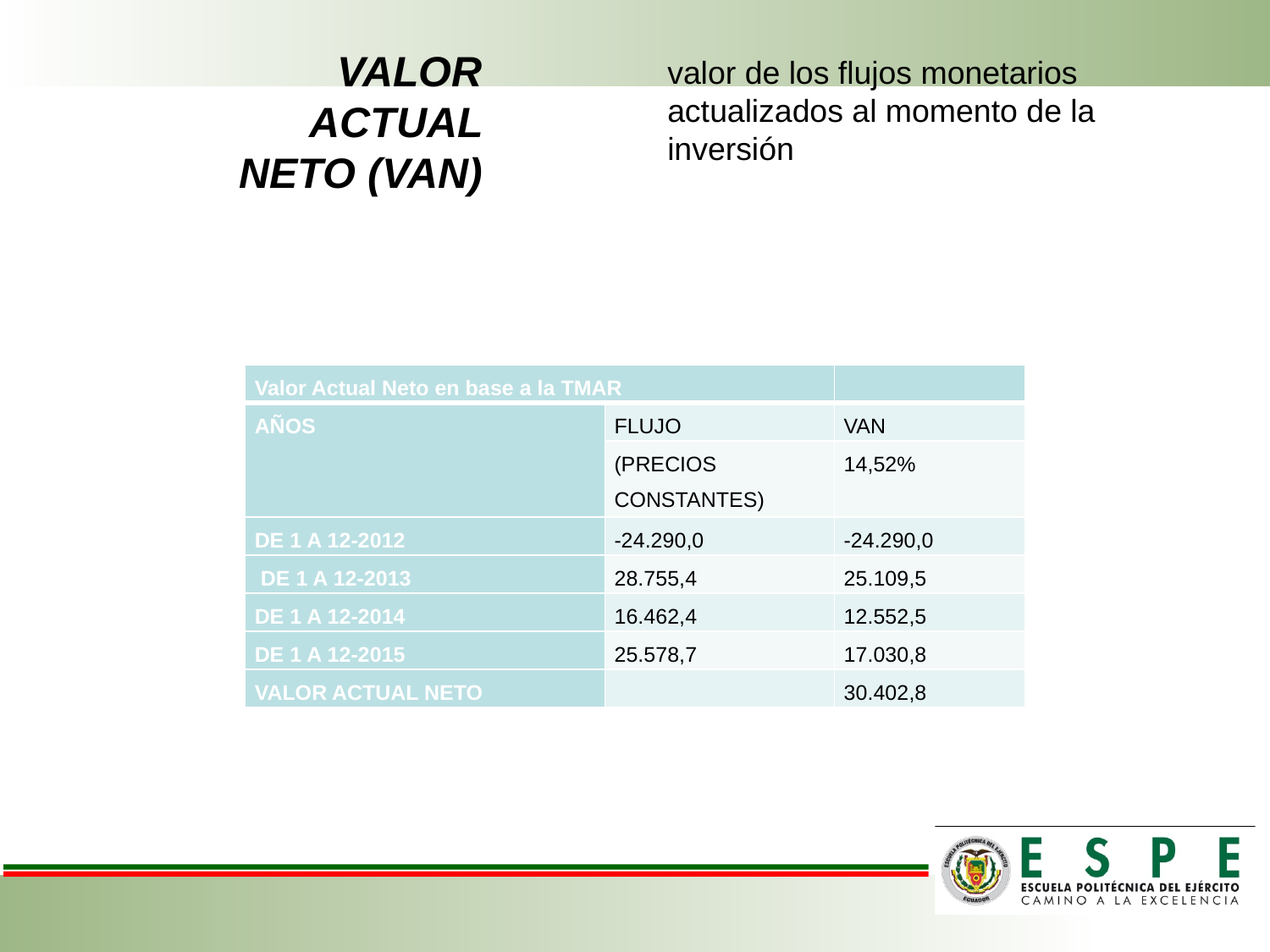

# VALOR ACTUAL NETO (VAN)
valor de los flujos monetarios actualizados al momento de la inversión
| Valor Actual Neto en base a la TMAR |  |  |
| --- | --- | --- |
| AÑOS | FLUJO | VAN |
|  | (PRECIOS CONSTANTES) | 14,52% |
| DE 1 A 12-2012 | -24.290,0 | -24.290,0 |
| DE 1 A 12-2013 | 28.755,4 | 25.109,5 |
| DE 1 A 12-2014 | 16.462,4 | 12.552,5 |
| DE 1 A 12-2015 | 25.578,7 | 17.030,8 |
| VALOR ACTUAL NETO |  | 30.402,8 |